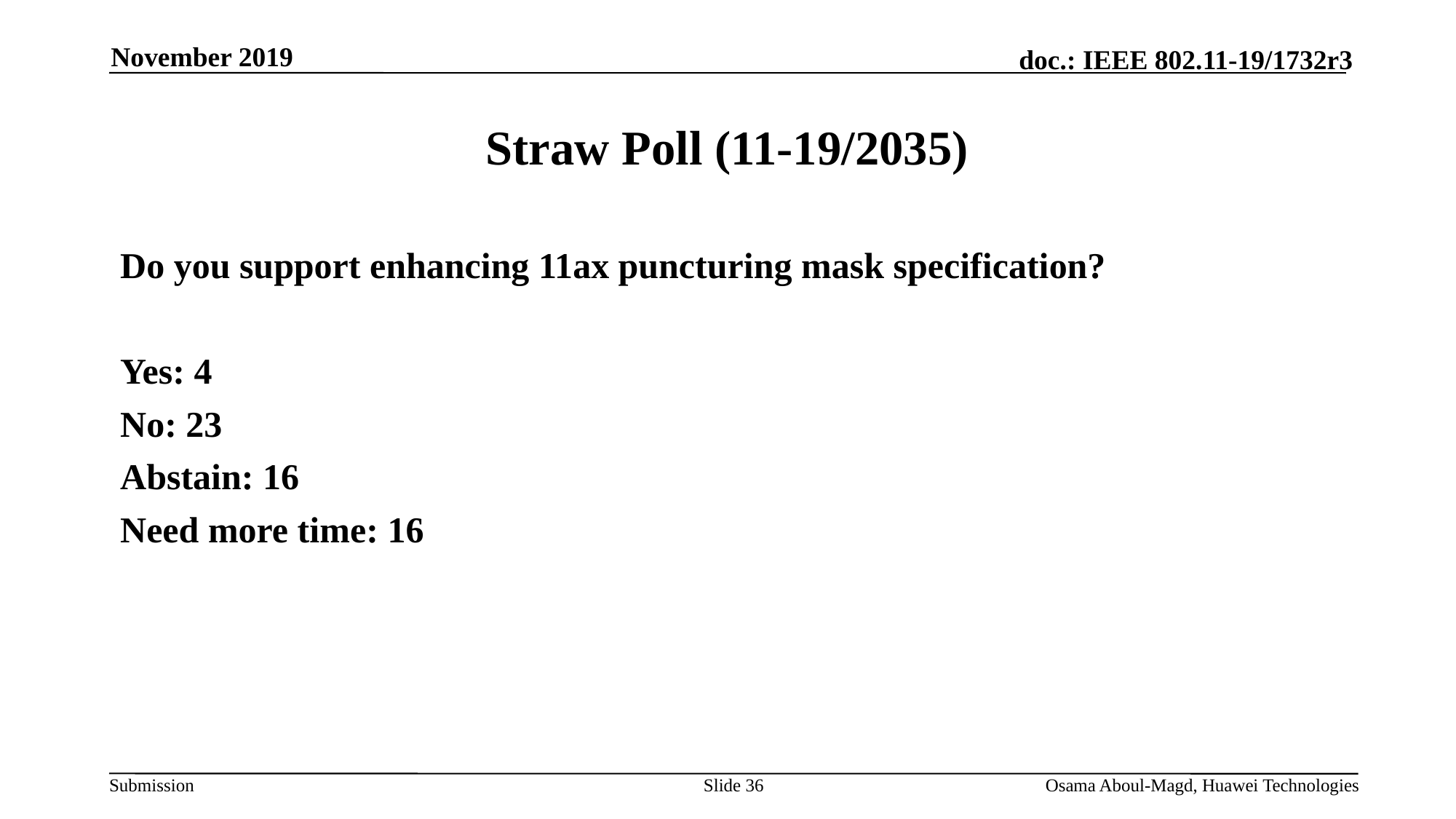

November 2019
# Straw Poll (11-19/2035)
Do you support enhancing 11ax puncturing mask specification?

Yes: 4
No: 23
Abstain: 16
Need more time: 16
Slide 36
Osama Aboul-Magd, Huawei Technologies